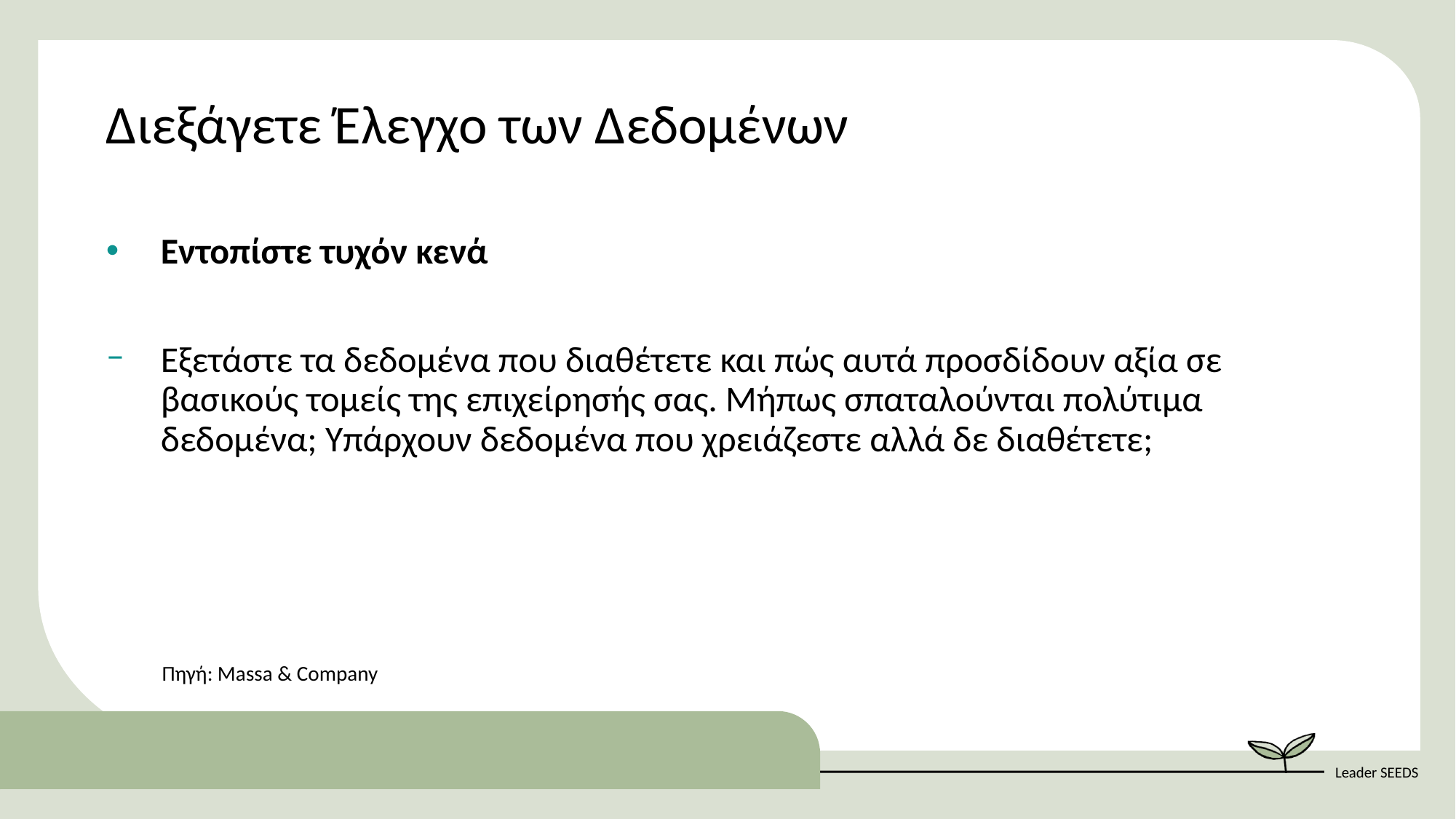

Διεξάγετε Έλεγχο των Δεδομένων
Εντοπίστε τυχόν κενά

Εξετάστε τα δεδομένα που διαθέτετε και πώς αυτά προσδίδουν αξία σε βασικούς τομείς της επιχείρησής σας. Μήπως σπαταλούνται πολύτιμα δεδομένα; Υπάρχουν δεδομένα που χρειάζεστε αλλά δε διαθέτετε;

Πηγή: Massa & Company